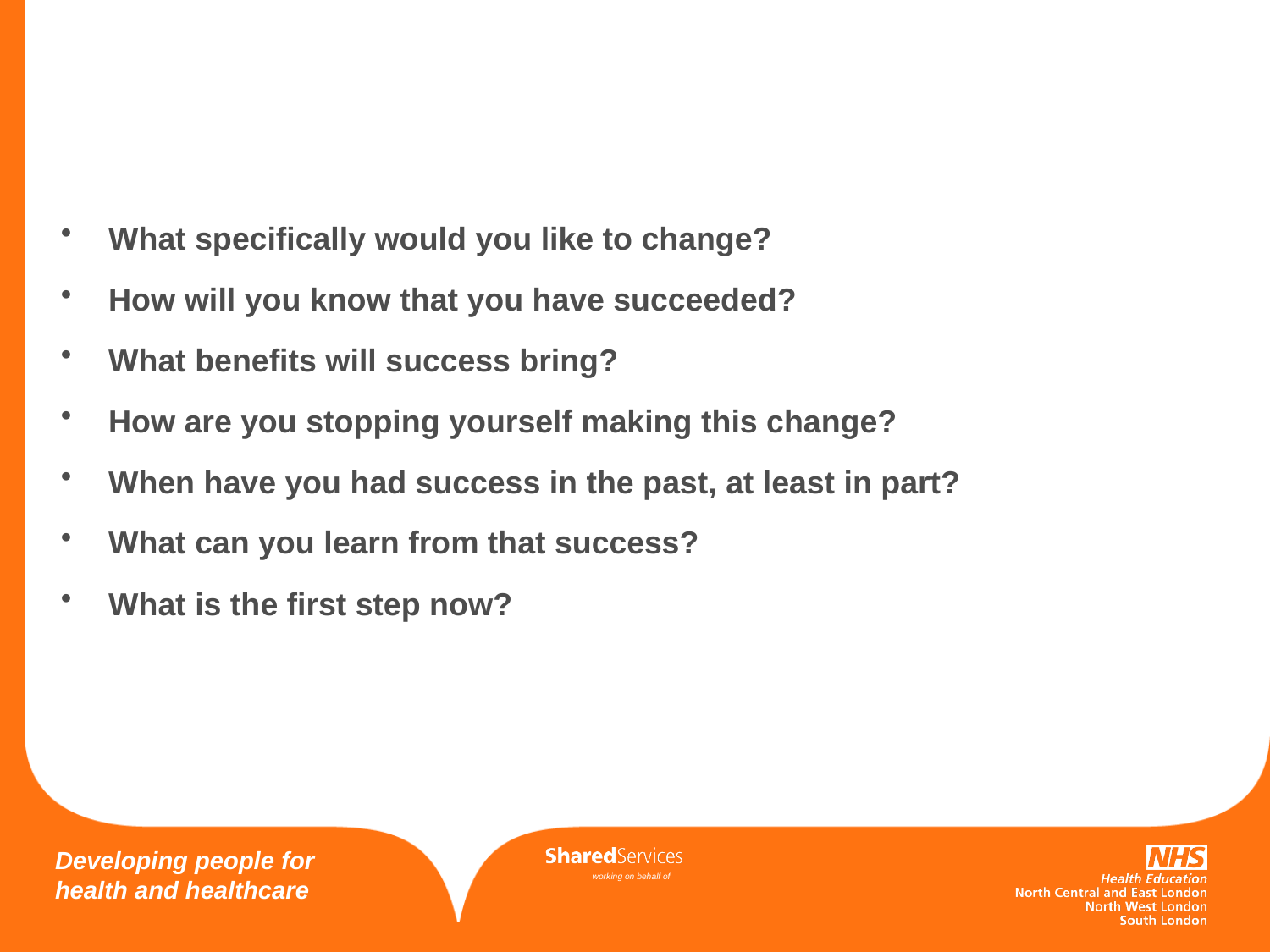

#
What specifically would you like to change?

How will you know that you have succeeded?

What benefits will success bring?

How are you stopping yourself making this change?

When have you had success in the past, at least in part?

What can you learn from that success?

What is the first step now?